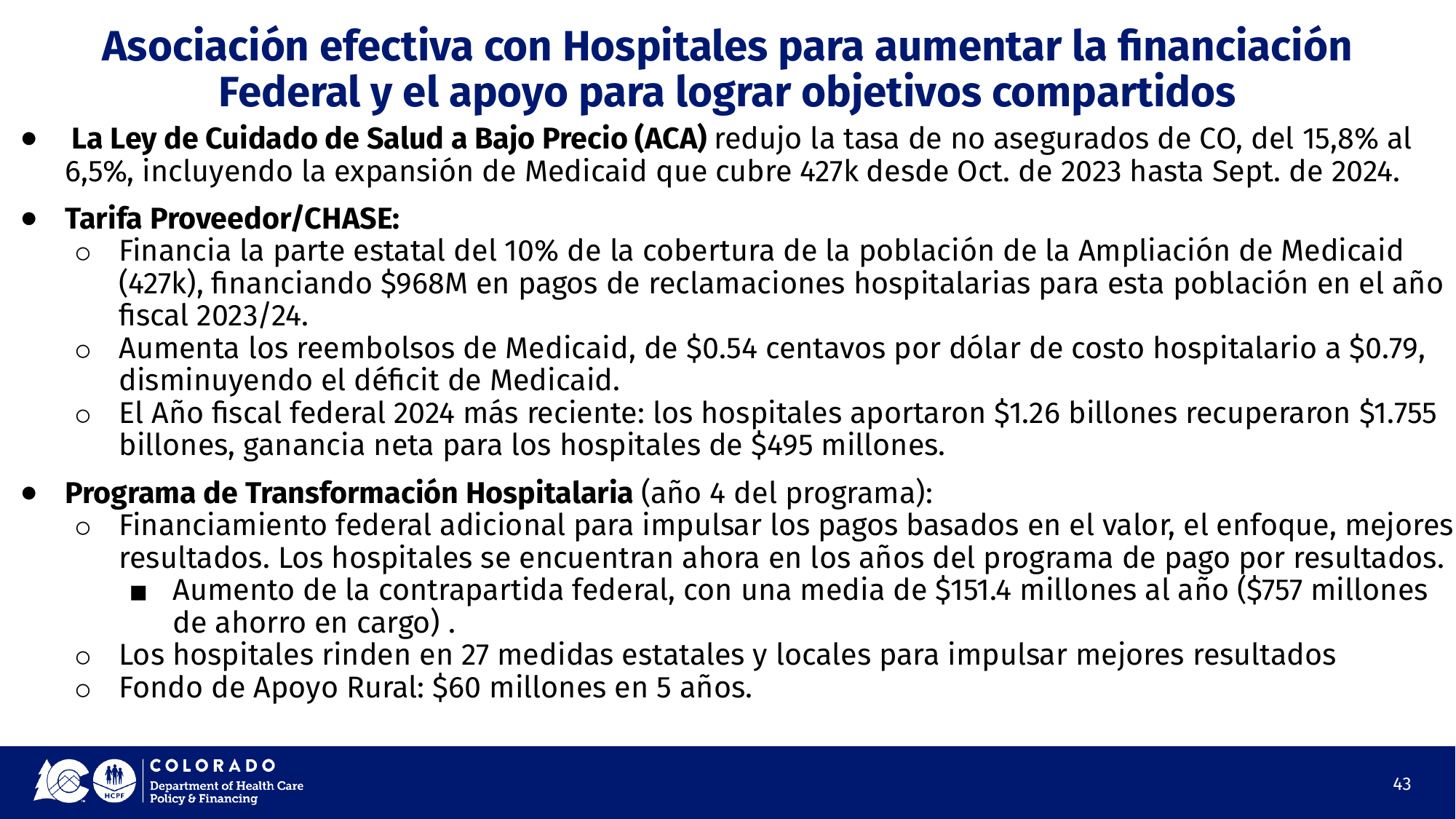

# Asociación efectiva con Hospitales para aumentar la financiación Federal y el apoyo para lograr objetivos compartidos
 La Ley de Cuidado de Salud a Bajo Precio (ACA) redujo la tasa de no asegurados de CO, del 15,8% al 6,5%, incluyendo la expansión de Medicaid que cubre 427k desde Oct. de 2023 hasta Sept. de 2024.
Tarifa Proveedor/CHASE:
Financia la parte estatal del 10% de la cobertura de la población de la Ampliación de Medicaid (427k), financiando $968M en pagos de reclamaciones hospitalarias para esta población en el año fiscal 2023/24.
Aumenta los reembolsos de Medicaid, de $0.54 centavos por dólar de costo hospitalario a $0.79, disminuyendo el déficit de Medicaid.
El Año fiscal federal 2024 más reciente: los hospitales aportaron $1.26 billones recuperaron $1.755 billones, ganancia neta para los hospitales de $495 millones.
Programa de Transformación Hospitalaria (año 4 del programa):
Financiamiento federal adicional para impulsar los pagos basados en el valor, el enfoque, mejores resultados. Los hospitales se encuentran ahora en los años del programa de pago por resultados.
Aumento de la contrapartida federal, con una media de $151.4 millones al año ($757 millones  de ahorro en cargo) .
Los hospitales rinden en 27 medidas estatales y locales para impulsar mejores resultados
Fondo de Apoyo Rural: $60 millones en 5 años.
43